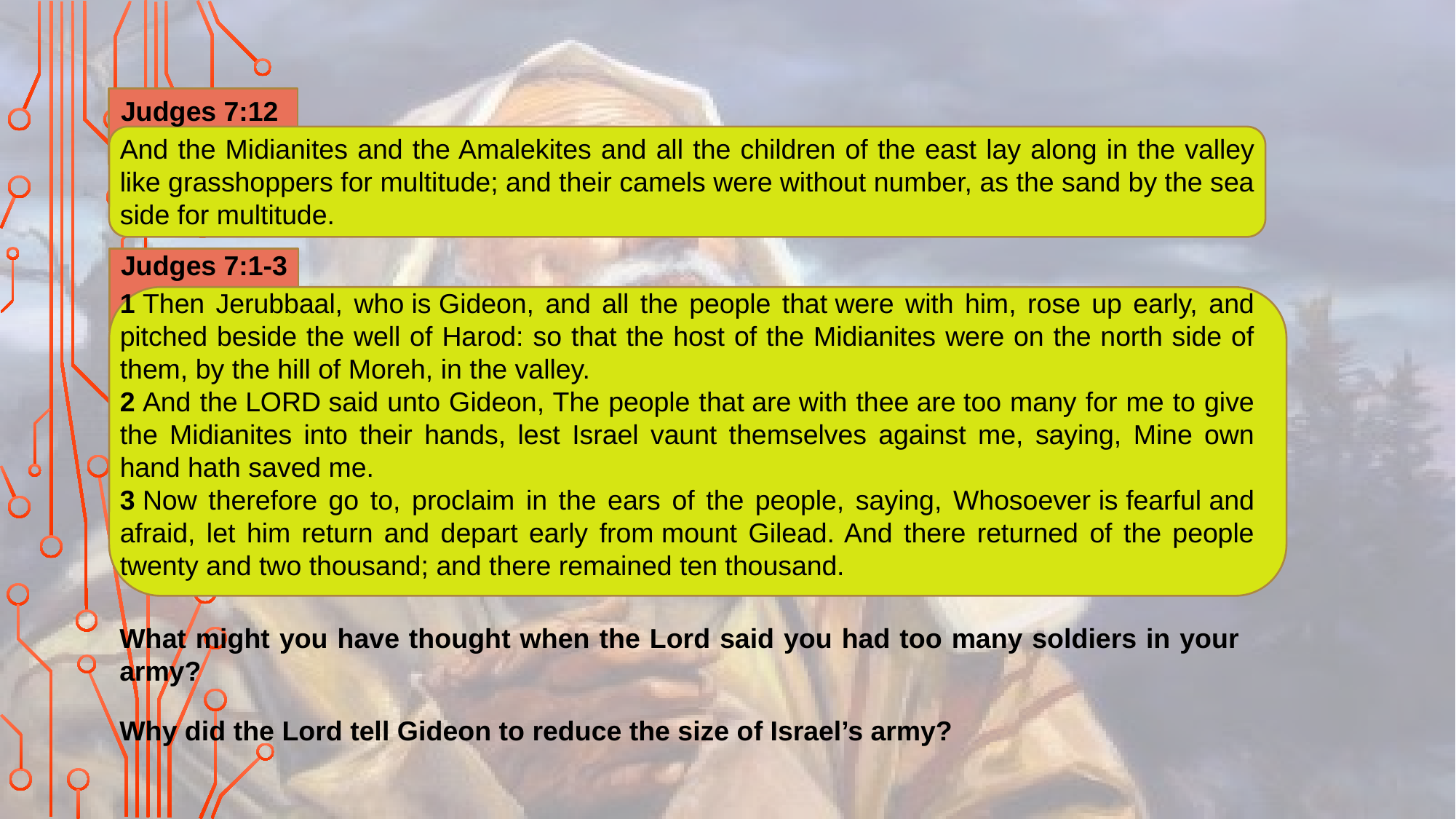

Judges 7:12

And the Midianites and the Amalekites and all the children of the east lay along in the valley like grasshoppers for multitude; and their camels were without number, as the sand by the sea side for multitude.
Judges 7:1-3

1 Then Jerubbaal, who is Gideon, and all the people that were with him, rose up early, and pitched beside the well of Harod: so that the host of the Midianites were on the north side of them, by the hill of Moreh, in the valley.
2 And the Lord said unto Gideon, The people that are with thee are too many for me to give the Midianites into their hands, lest Israel vaunt themselves against me, saying, Mine own hand hath saved me.
3 Now therefore go to, proclaim in the ears of the people, saying, Whosoever is fearful and afraid, let him return and depart early from mount Gilead. And there returned of the people twenty and two thousand; and there remained ten thousand.

What might you have thought when the Lord said you had too many soldiers in your army?
Why did the Lord tell Gideon to reduce the size of Israel’s army?